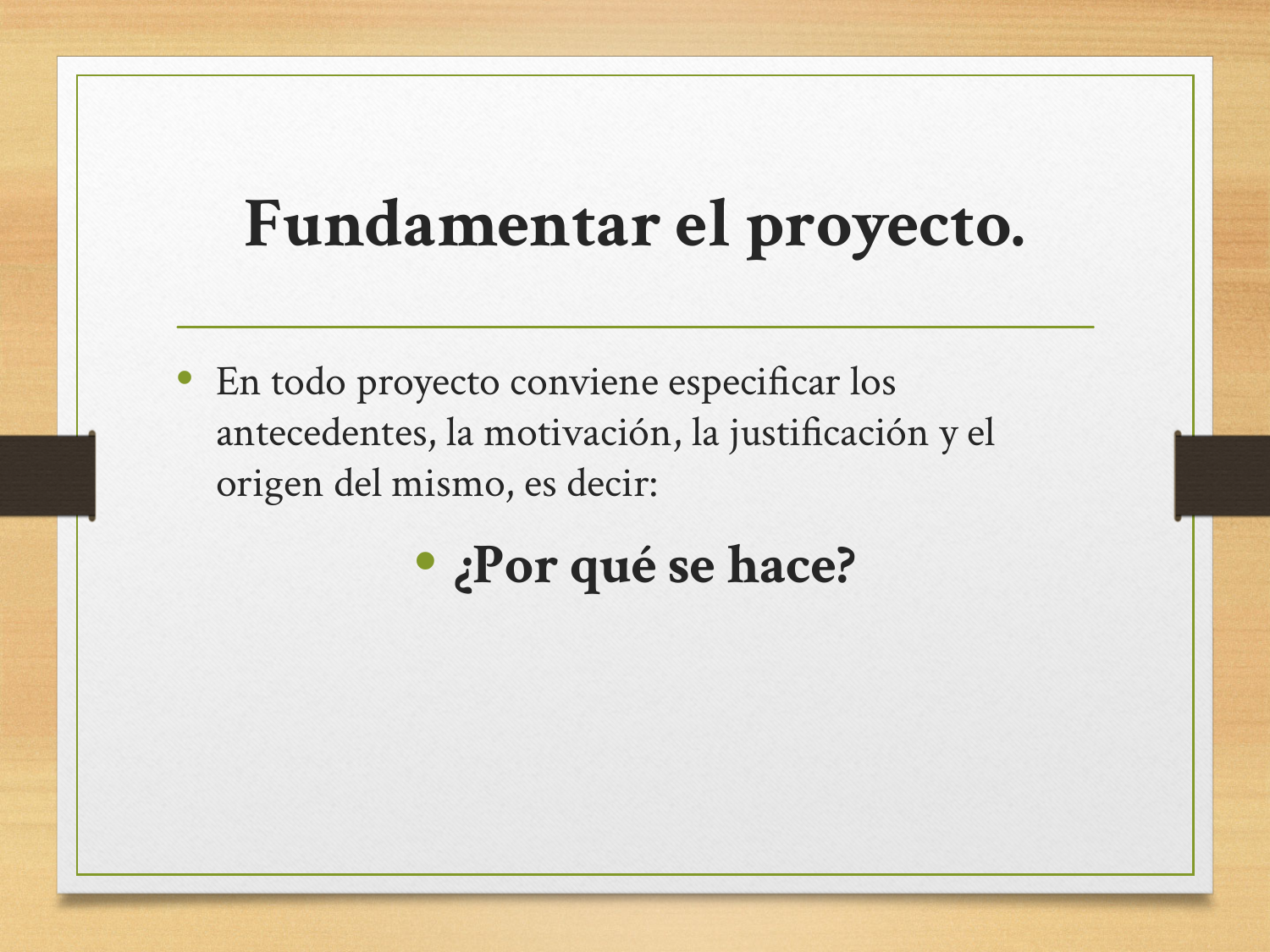

# Fundamentar el proyecto.
En todo proyecto conviene especificar los antecedentes, la motivación, la justificación y el origen del mismo, es decir:
¿Por qué se hace?